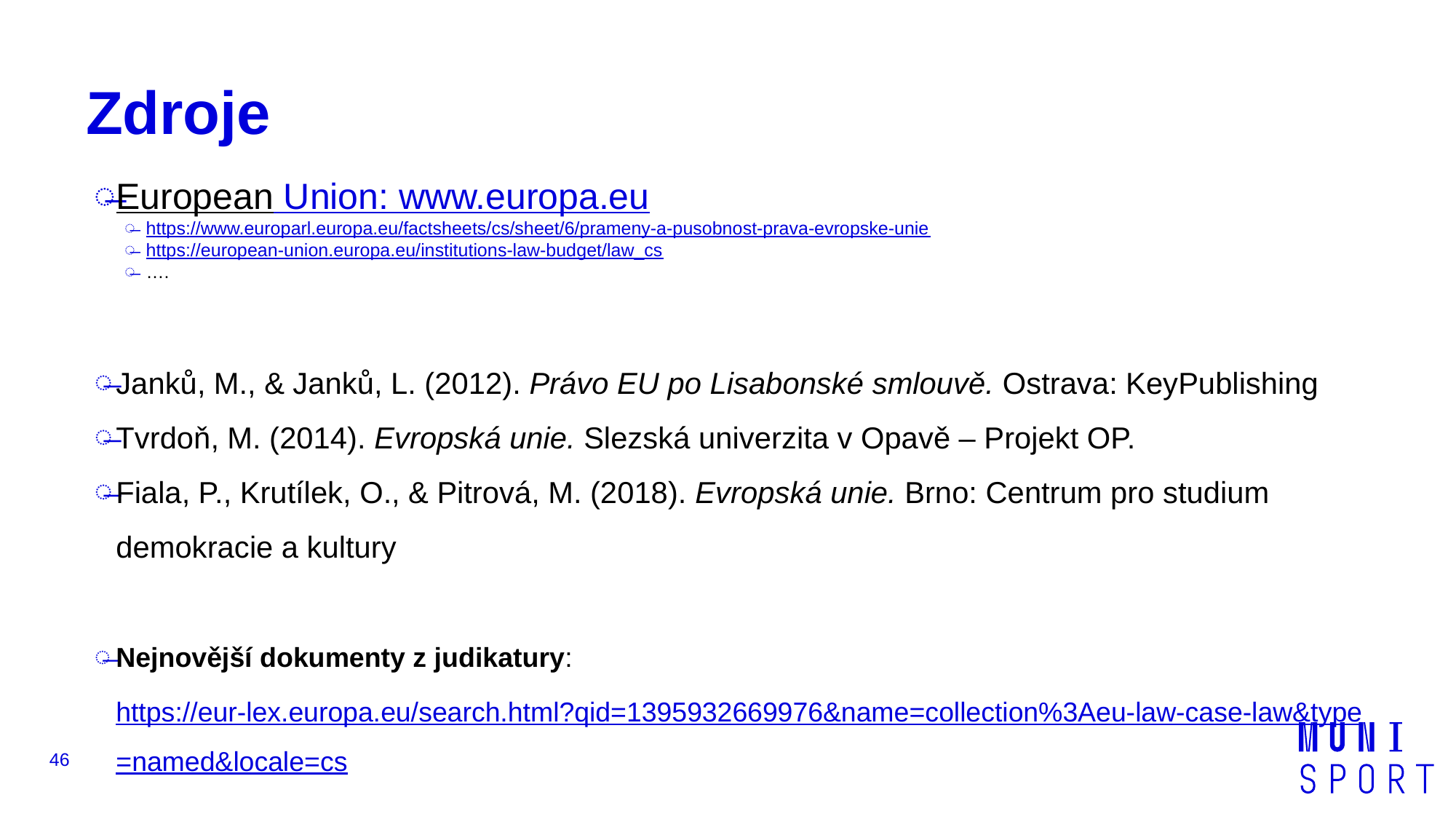

# Zdroje
European Union: www.europa.eu
https://www.europarl.europa.eu/factsheets/cs/sheet/6/prameny-a-pusobnost-prava-evropske-unie
https://european-union.europa.eu/institutions-law-budget/law_cs
….

Janků, M., & Janků, L. (2012). Právo EU po Lisabonské smlouvě. Ostrava: KeyPublishing
Tvrdoň, M. (2014). Evropská unie. Slezská univerzita v Opavě – Projekt OP.
Fiala, P., Krutílek, O., & Pitrová, M. (2018). Evropská unie. Brno: Centrum pro studium demokracie a kultury

Nejnovější dokumenty z judikatury: https://eur-lex.europa.eu/search.html?qid=1395932669976&name=collection%3Aeu-law-case-law&type=named&locale=cs

46